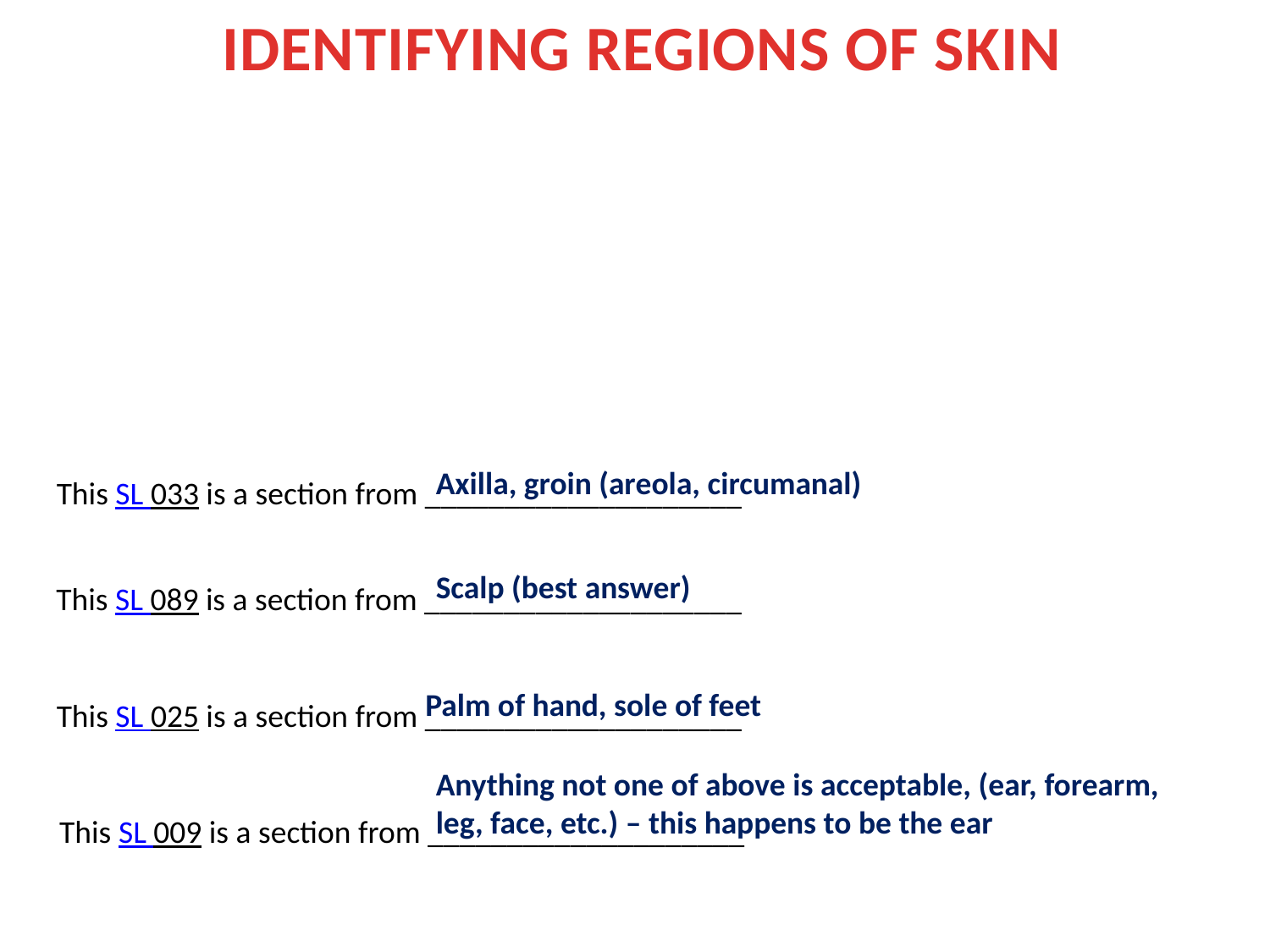

IDENTIFYING REGIONS OF SKIN
Axilla, groin (areola, circumanal)
This SL 033 is a section from ____________________
Scalp (best answer)
This SL 089 is a section from ____________________
Palm of hand, sole of feet
This SL 025 is a section from ____________________
Anything not one of above is acceptable, (ear, forearm, leg, face, etc.) – this happens to be the ear
This SL 009 is a section from ____________________